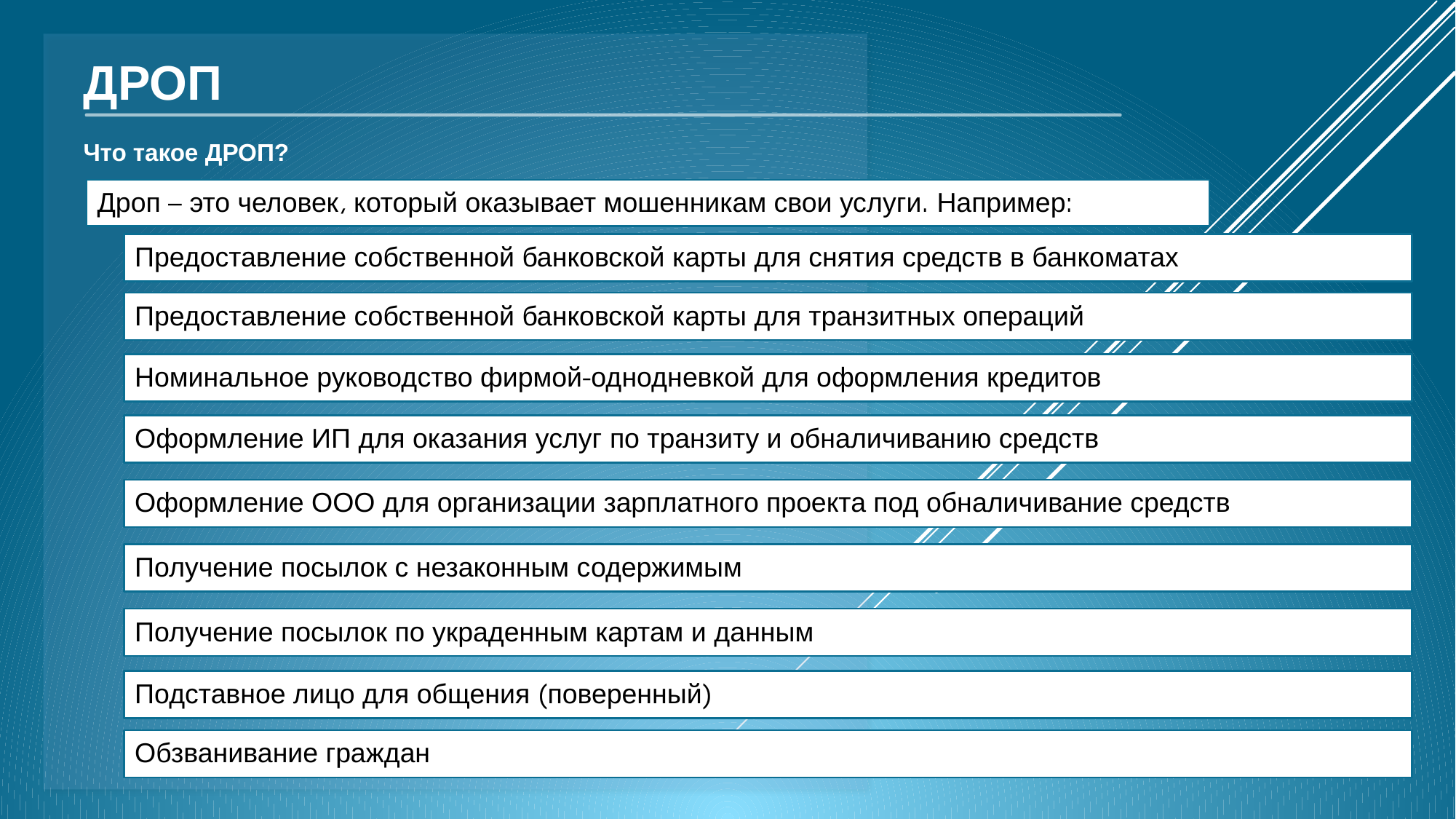

# ДРОП
Что такое ДРОП?
Дроп – это человек, который оказывает мошенникам свои услуги. Например:

Предоставление собственной банковской карты для снятия средств в банкоматах

Предоставление собственной банковской карты для транзитных операций

Номинальное руководство фирмой-однодневкой для оформления кредитов

Оформление ИП для оказания услуг по транзиту и обналичиванию средств

Оформление ООО для организации зарплатного проекта под обналичивание средств

Получение посылок с незаконным содержимым

Получение посылок по украденным картам и данным

Подставное лицо для общения (поверенный)

Обзванивание граждан